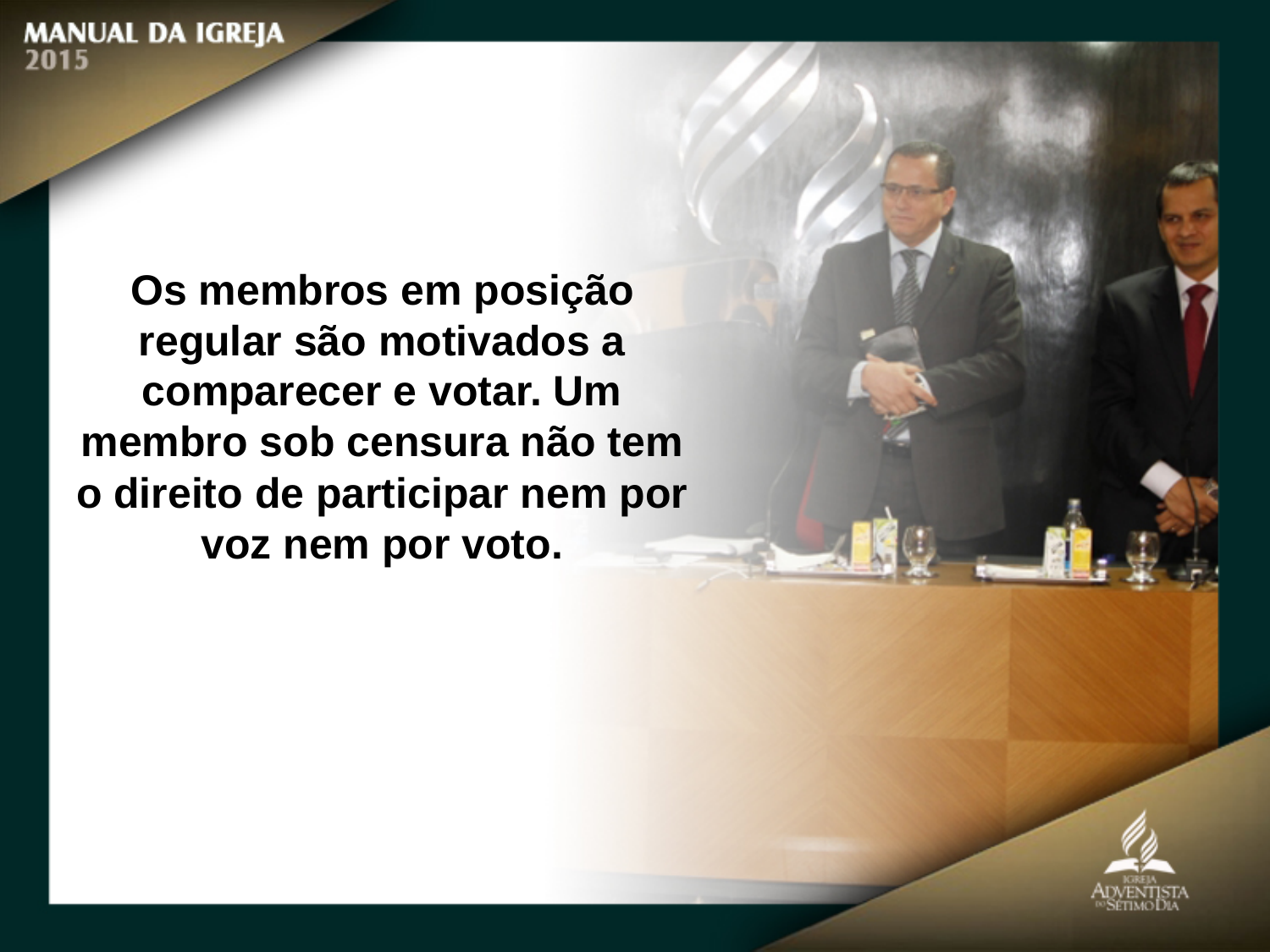

Os membros em posição regular são motivados a comparecer e votar. Um membro sob censura não tem o direito de participar nem por voz nem por voto.